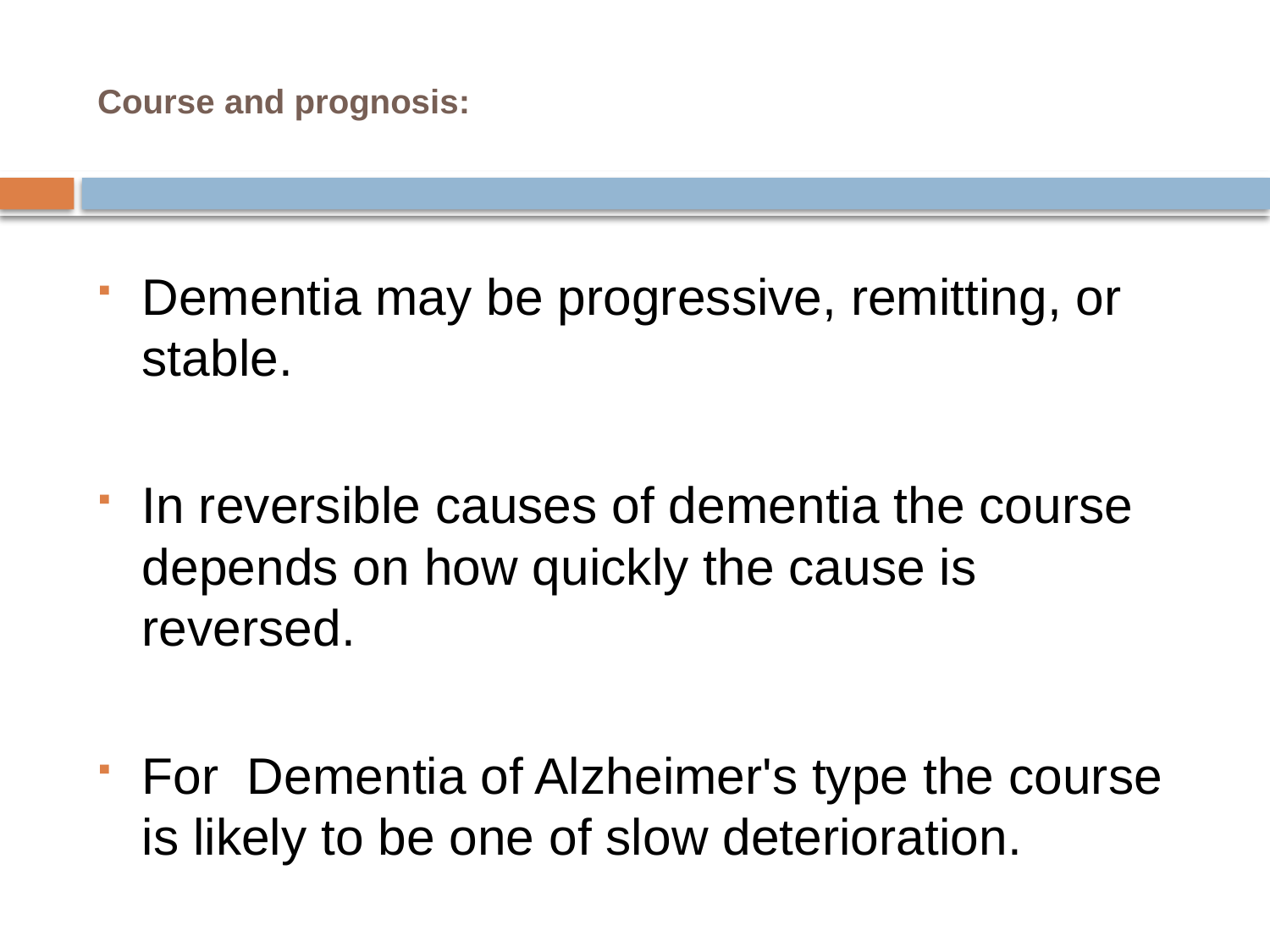

# Course and prognosis:
Dementia may be progressive, remitting, or stable.

In reversible causes of dementia the course depends on how quickly the cause is reversed.

For  Dementia of Alzheimer's type the course is likely to be one of slow deterioration.